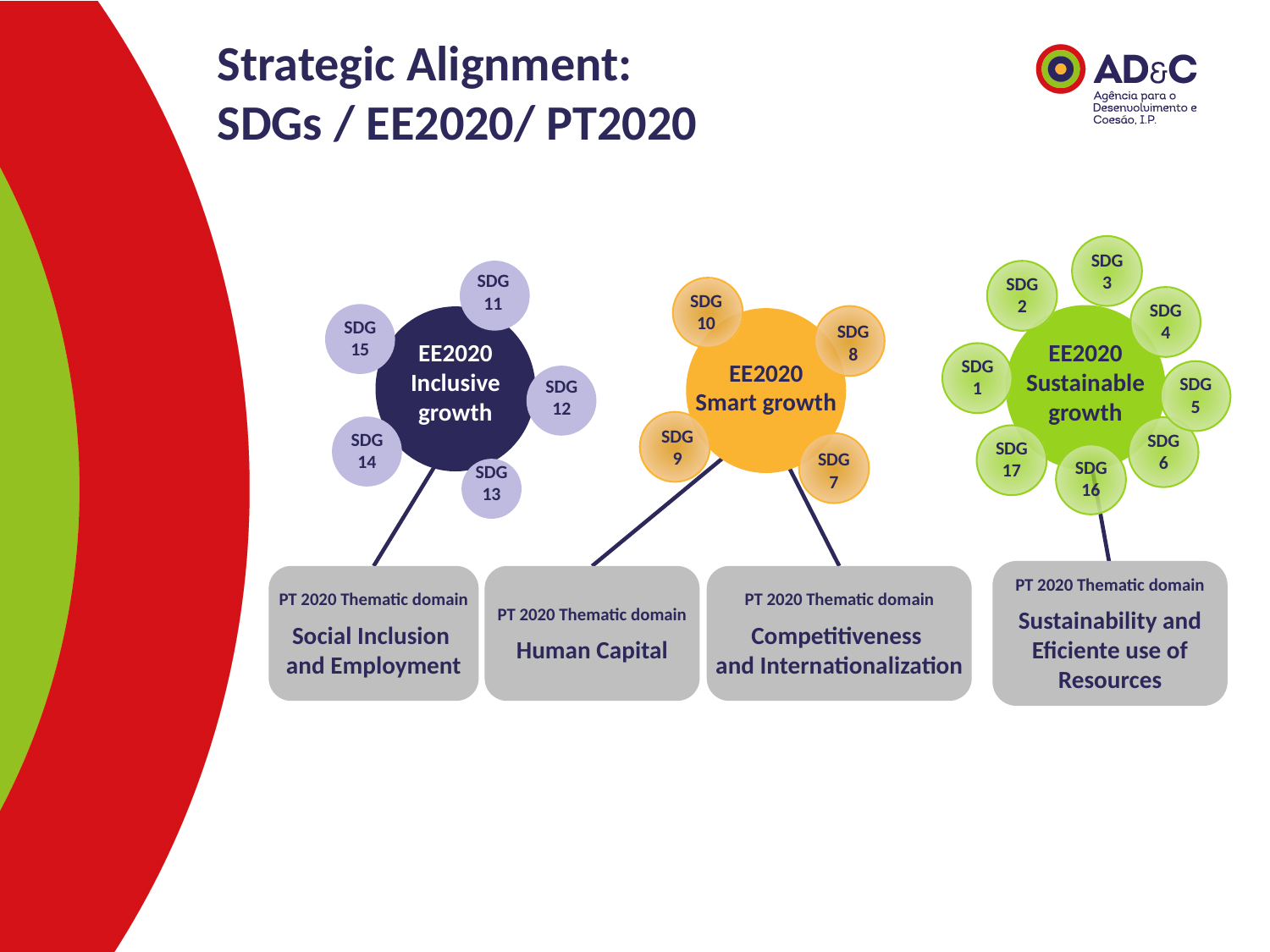

Strategic Alignment:
SDGs / EE2020/ PT2020

SDG
3

SDG
2

SDG
4

EE2020
Sustainable growth

SDG
1

SDG
5

SDG
6

SDG
17

SDG
16

SDG
11

SDG
15

EE2020
Inclusive growth

SDG
12

SDG
14
SDG
13

SDG
10

SDG
8

EE2020
Smart growth

SDG
9

SDG
7

PT 2020 Thematic domain
Sustainability and Eficiente use of Resources

PT 2020 Thematic domain
Social Inclusion
and Employment

PT 2020 Thematic domain
Human Capital

PT 2020 Thematic domain
Competitiveness
and Internationalization